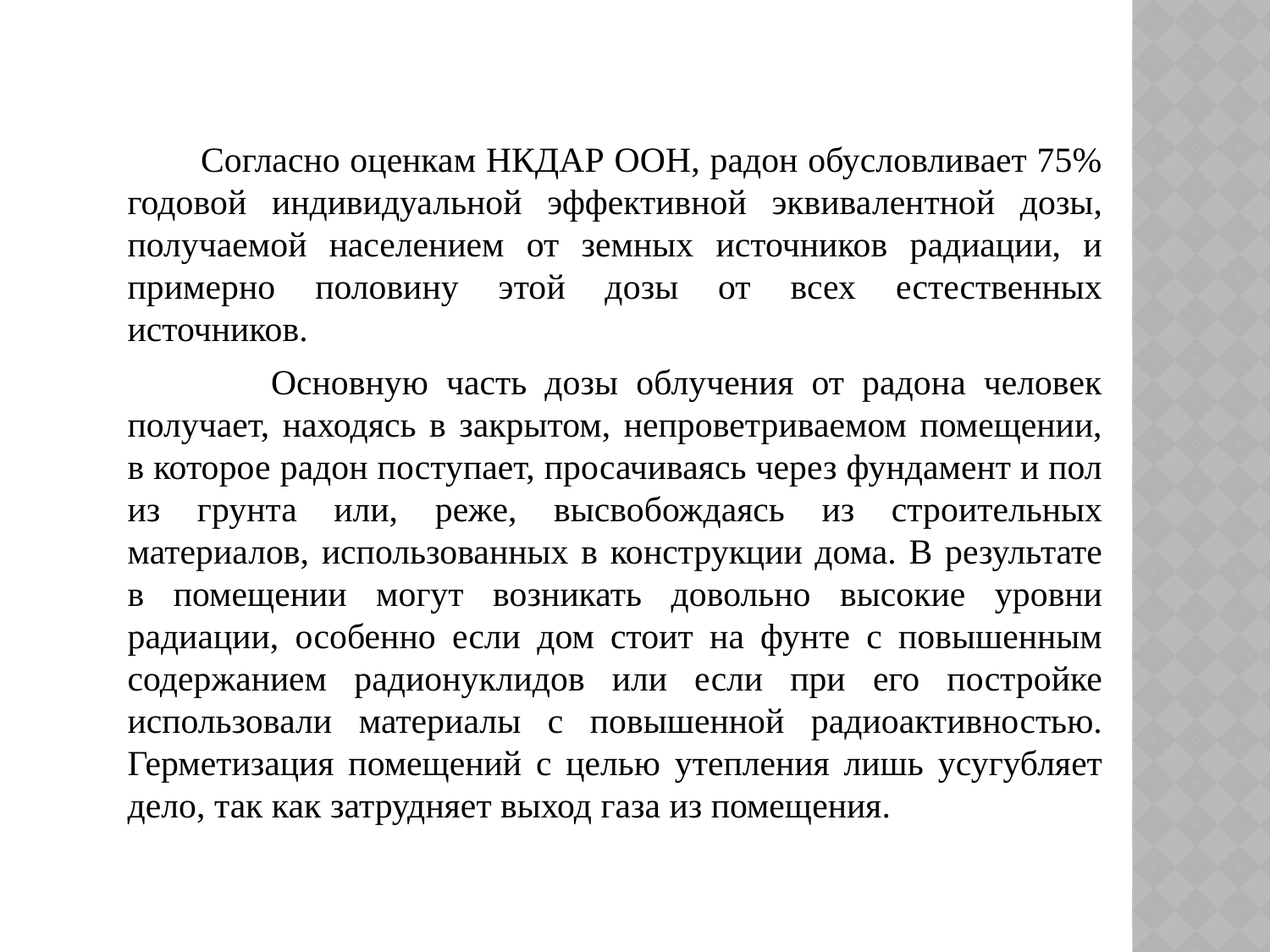

Согласно оценкам НКДАР ООН, радон обусловливает 75% годовой индивидуальной эффективной эквивалентной дозы, получаемой населением от земных источников радиации, и примерно половину этой дозы от всех естественных источников.
        Основную часть дозы облучения от радона человек получает, находясь в закрытом, непроветриваемом помещении, в которое радон поступает, просачиваясь через фундамент и пол из грунта или, реже, высвобождаясь из строительных материалов, использованных в конструкции дома. В результате в помещении могут возникать довольно высокие уровни радиации, особенно если дом стоит на фунте с повышенным содержанием радионуклидов или если при его постройке использовали материалы с повышенной радиоактивностью. Герметизация помещений с целью утепления лишь усугубляет дело, так как затрудняет выход газа из помещения.